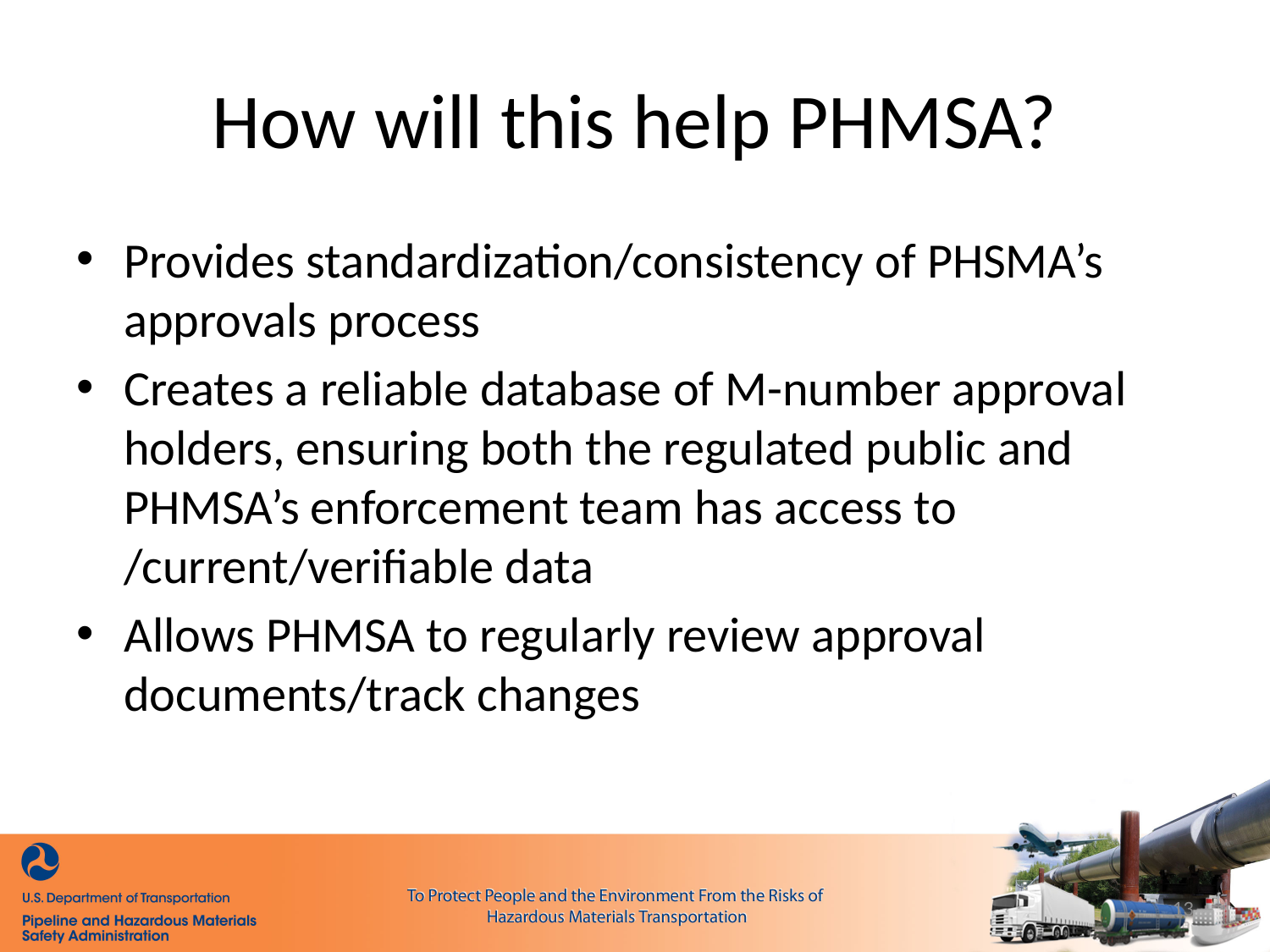

# How will this help PHMSA?
Provides standardization/consistency of PHSMA’s approvals process
Creates a reliable database of M-number approval holders, ensuring both the regulated public and PHMSA’s enforcement team has access to /current/verifiable data
Allows PHMSA to regularly review approval documents/track changes
13